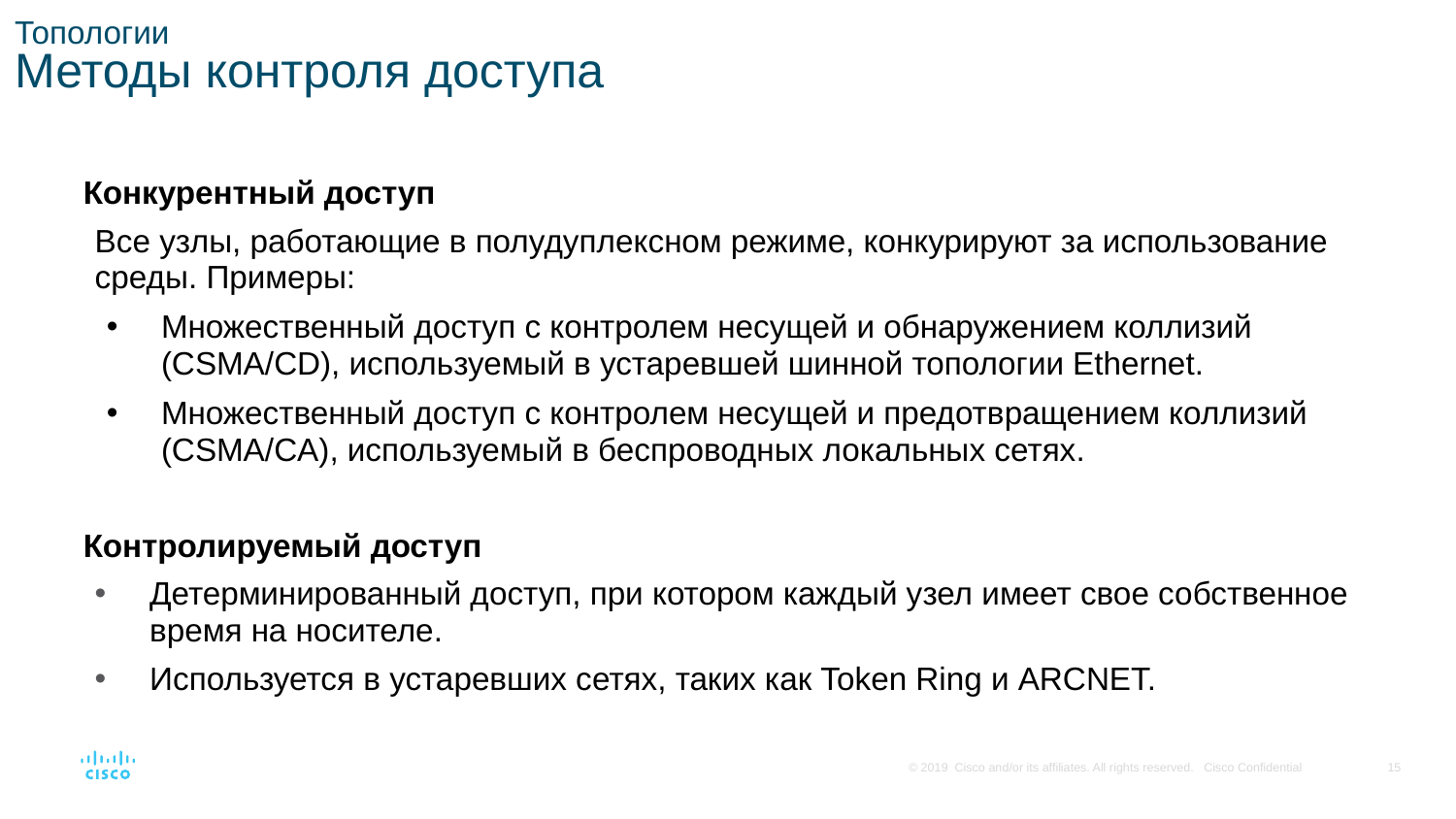

Топологии
Методы контроля доступа
Конкурентный доступ
Все узлы, работающие в полудуплексном режиме, конкурируют за использование среды. Примеры:
Множественный доступ с контролем несущей и обнаружением коллизий (CSMA/CD), используемый в устаревшей шинной топологии Ethernet.
Множественный доступ с контролем несущей и предотвращением коллизий (CSMA/CA), используемый в беспроводных локальных сетях.

Контролируемый доступ
Детерминированный доступ, при котором каждый узел имеет свое собственное время на носителе.
Используется в устаревших сетях, таких как Token Ring и ARCNET.